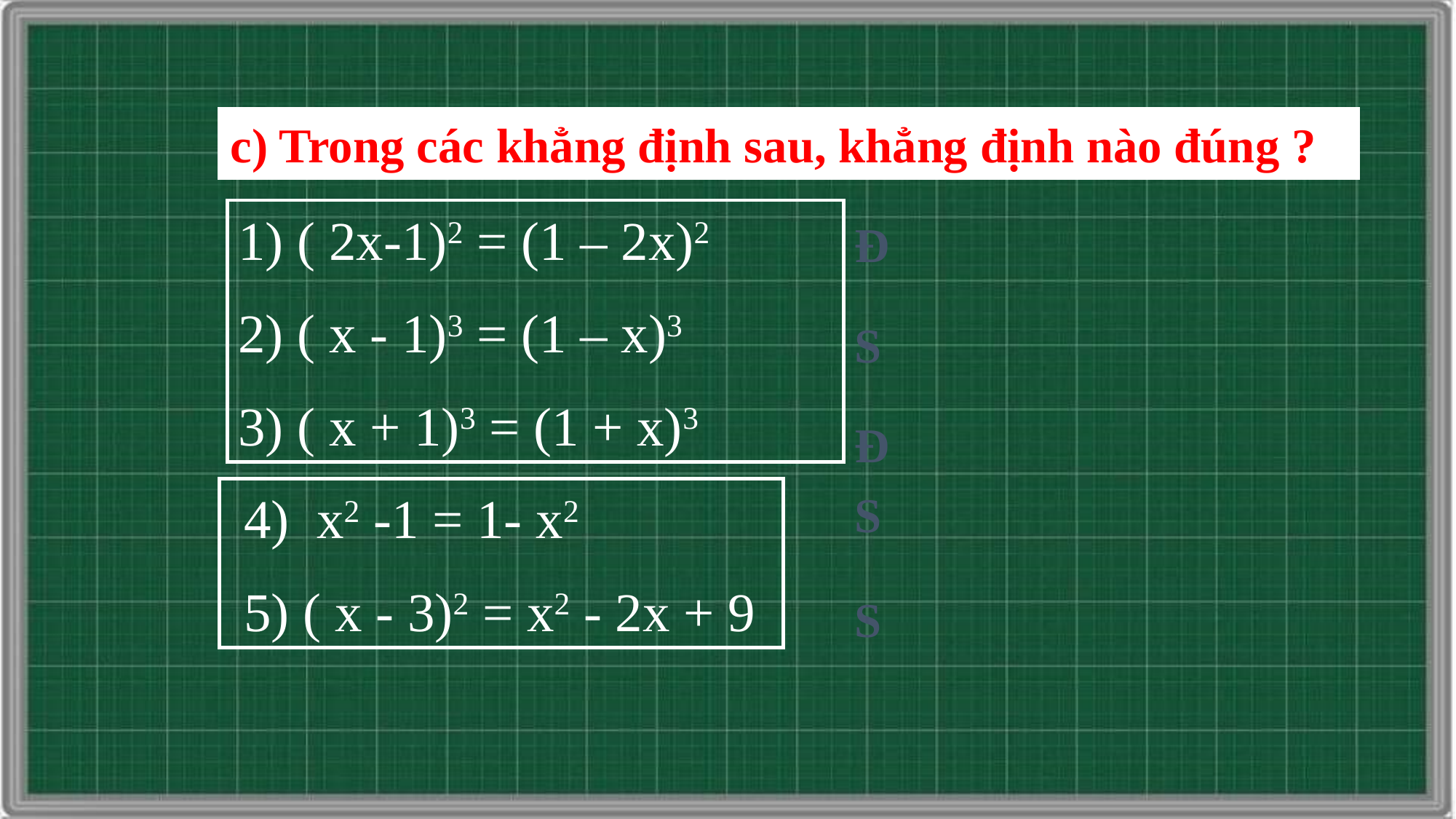

c) Trong các khẳng định sau, khẳng định nào đúng ?

1) ( 2x-1)2 = (1 – 2x)2
2) ( x - 1)3 = (1 – x)3
3) ( x + 1)3 = (1 + x)3
Đ
S
Đ
 4)  x2 -1 = 1- x2
 5) ( x - 3)2 = x2 - 2x + 9
S
S